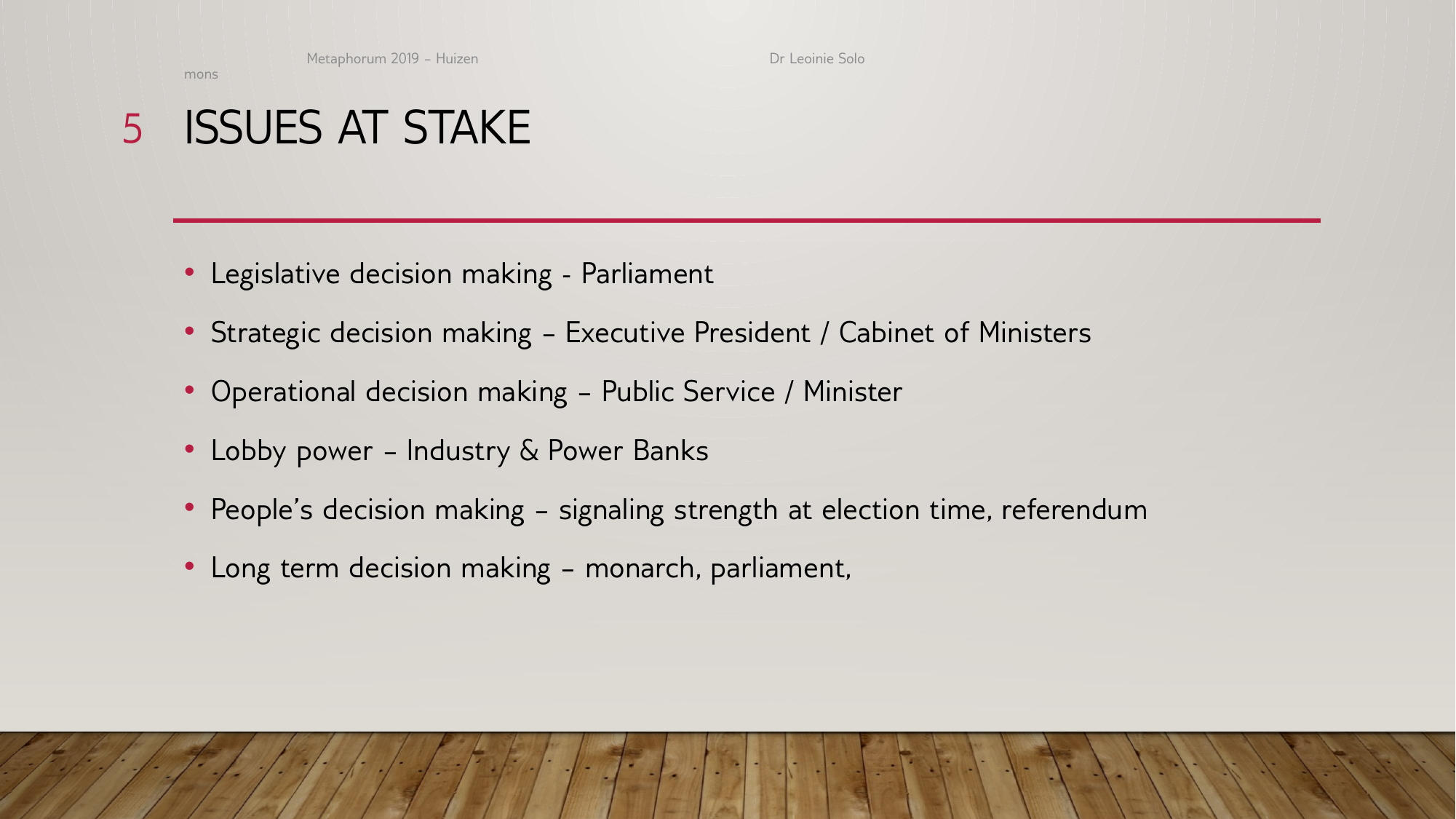

Metaphorum 2019 – Huizen                                                                Dr Leoinie Solomons
5
# Issues at Stake
Legislative decision making - Parliament
Strategic decision making – Executive President / Cabinet of Ministers
Operational decision making – Public Service / Minister
Lobby power – Industry & Power Banks
People’s decision making – signaling strength at election time, referendum
Long term decision making – monarch, parliament,